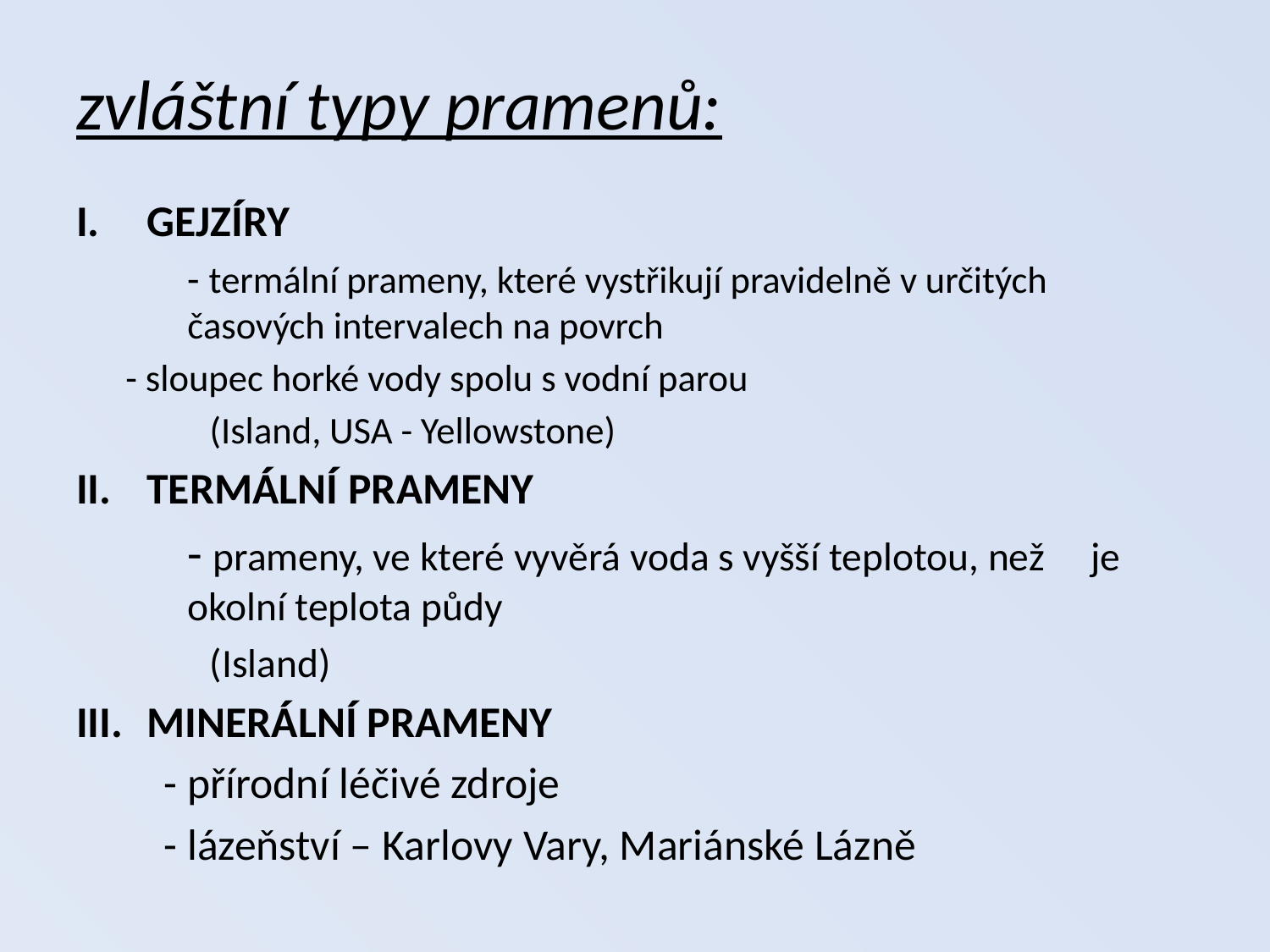

# zvláštní typy pramenů:
GEJZÍRY
	- termální prameny, které vystřikují pravidelně v určitých  	časových intervalech na povrch
	- sloupec horké vody spolu s vodní parou
(Island, USA - Yellowstone)
TERMÁLNÍ PRAMENY
	- prameny, ve které vyvěrá voda s vyšší teplotou, než 	   je okolní teplota půdy
	(Island)
MINERÁLNÍ PRAMENY
	- přírodní léčivé zdroje
	- lázeňství – Karlovy Vary, Mariánské Lázně